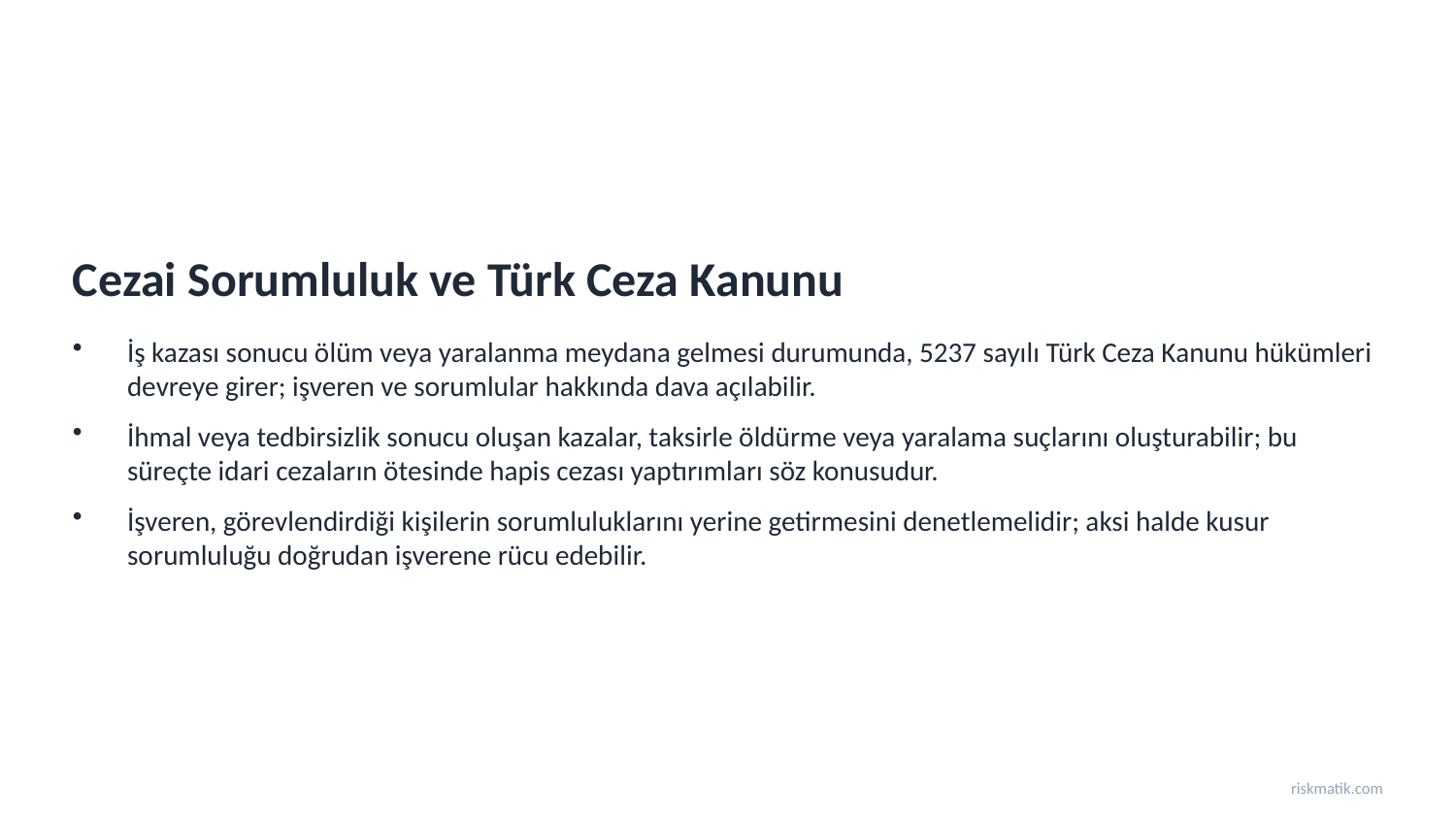

Cezai Sorumluluk ve Türk Ceza Kanunu
İş kazası sonucu ölüm veya yaralanma meydana gelmesi durumunda, 5237 sayılı Türk Ceza Kanunu hükümleri devreye girer; işveren ve sorumlular hakkında dava açılabilir.
İhmal veya tedbirsizlik sonucu oluşan kazalar, taksirle öldürme veya yaralama suçlarını oluşturabilir; bu süreçte idari cezaların ötesinde hapis cezası yaptırımları söz konusudur.
İşveren, görevlendirdiği kişilerin sorumluluklarını yerine getirmesini denetlemelidir; aksi halde kusur sorumluluğu doğrudan işverene rücu edebilir.
riskmatik.com